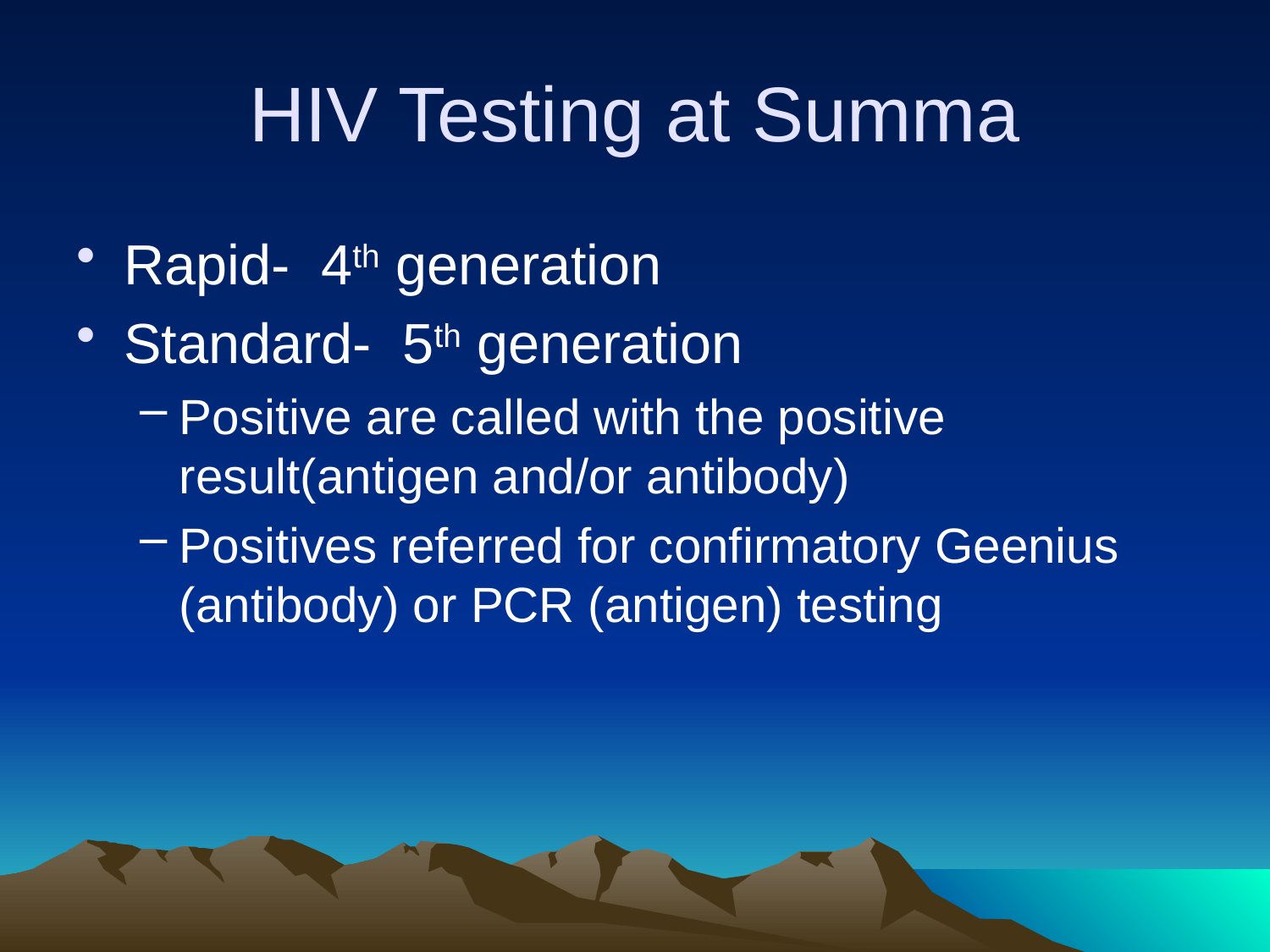

# HIV Testing at Summa
Rapid-  4th generation
Standard-  5th generation
Positive are called with the positive result(antigen and/or antibody)
Positives referred for confirmatory Geenius (antibody) or PCR (antigen) testing